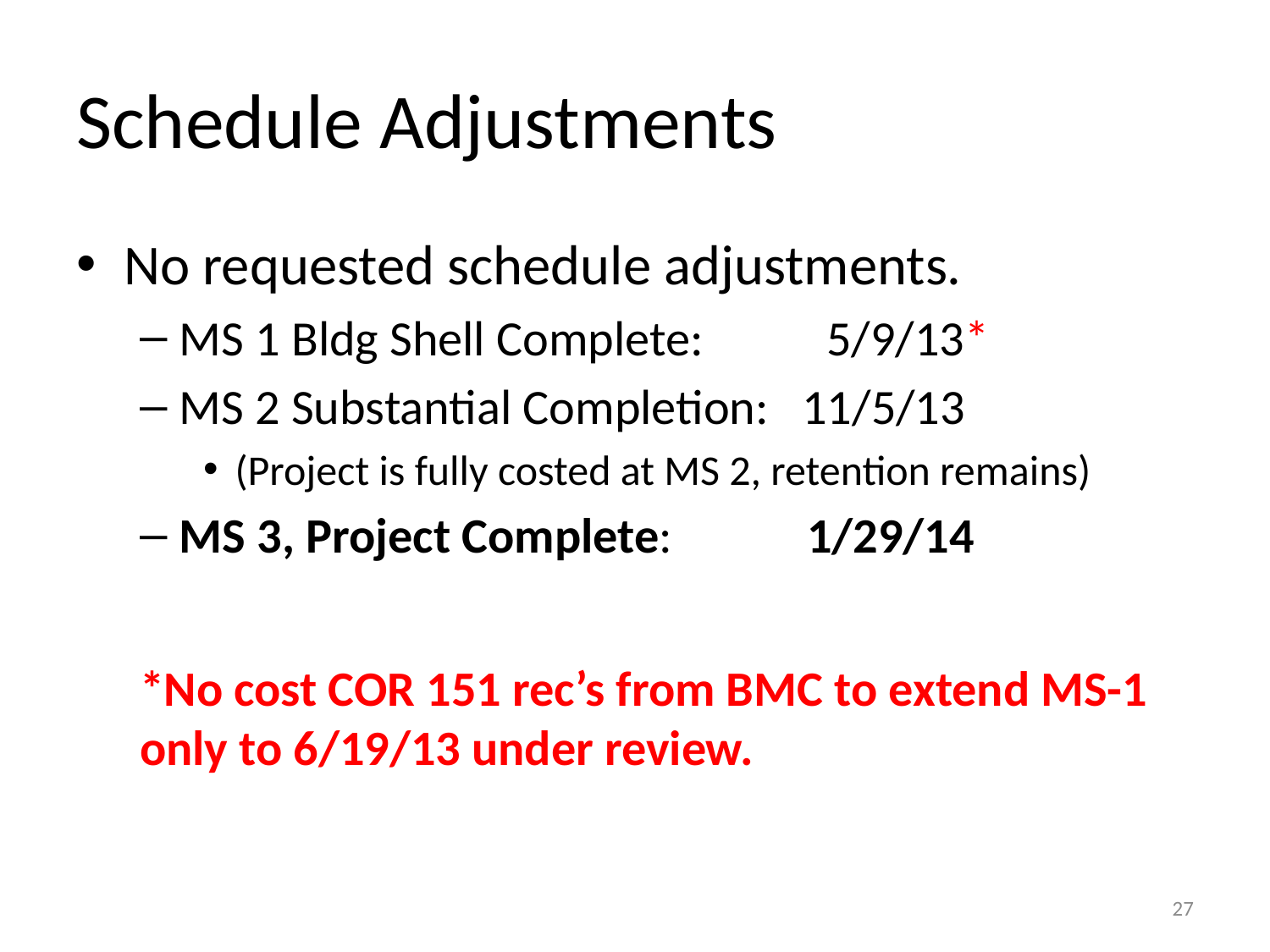

# Schedule Adjustments
No requested schedule adjustments.
MS 1 Bldg Shell Complete:           5/9/13*
MS 2 Substantial Completion:   11/5/13
(Project is fully costed at MS 2, retention remains)
MS 3, Project Complete:            1/29/14

*No cost COR 151 rec’s from BMC to extend MS-1 only to 6/19/13 under review.
27